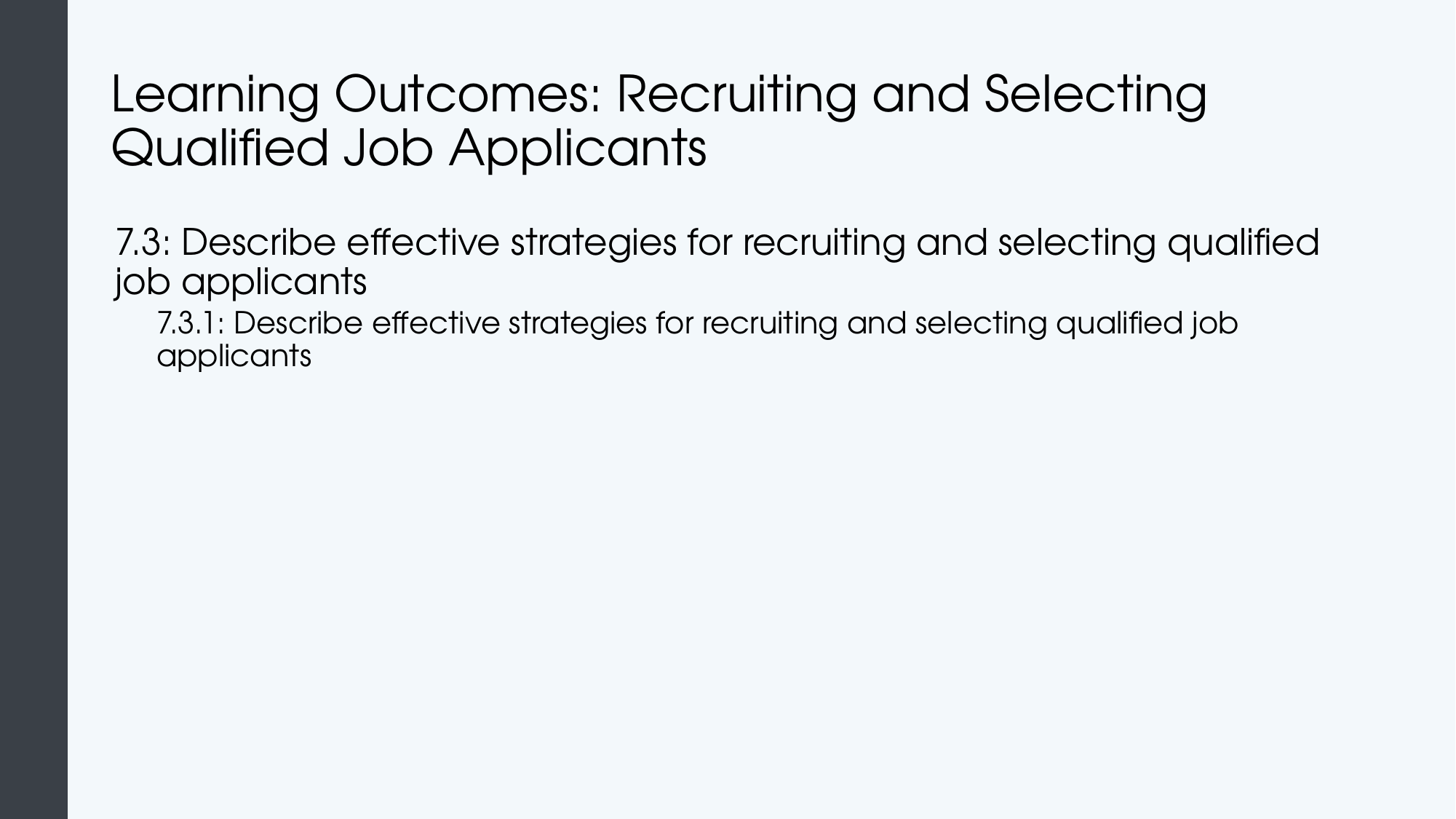

# Learning Outcomes: Recruiting and Selecting Qualified Job Applicants
7.3: Describe effective strategies for recruiting and selecting qualified job applicants
7.3.1: Describe effective strategies for recruiting and selecting qualified job applicants